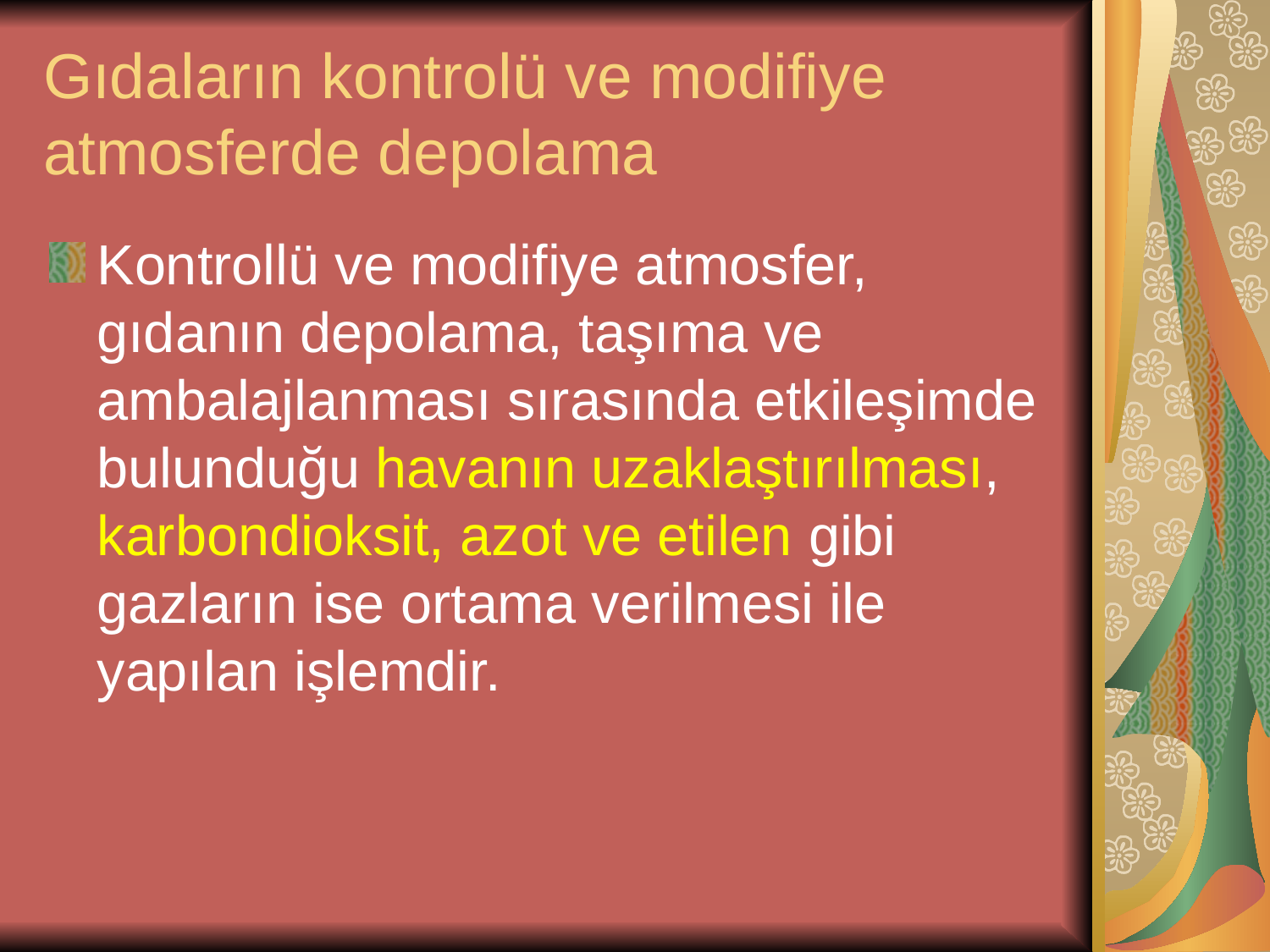

# Gıdaların kontrolü ve modifiye atmosferde depolama
Kontrollü ve modifiye atmosfer, gıdanın depolama, taşıma ve ambalajlanması sırasında etkileşimde bulunduğu havanın uzaklaştırılması, karbondioksit, azot ve etilen gibi gazların ise ortama verilmesi ile yapılan işlemdir.